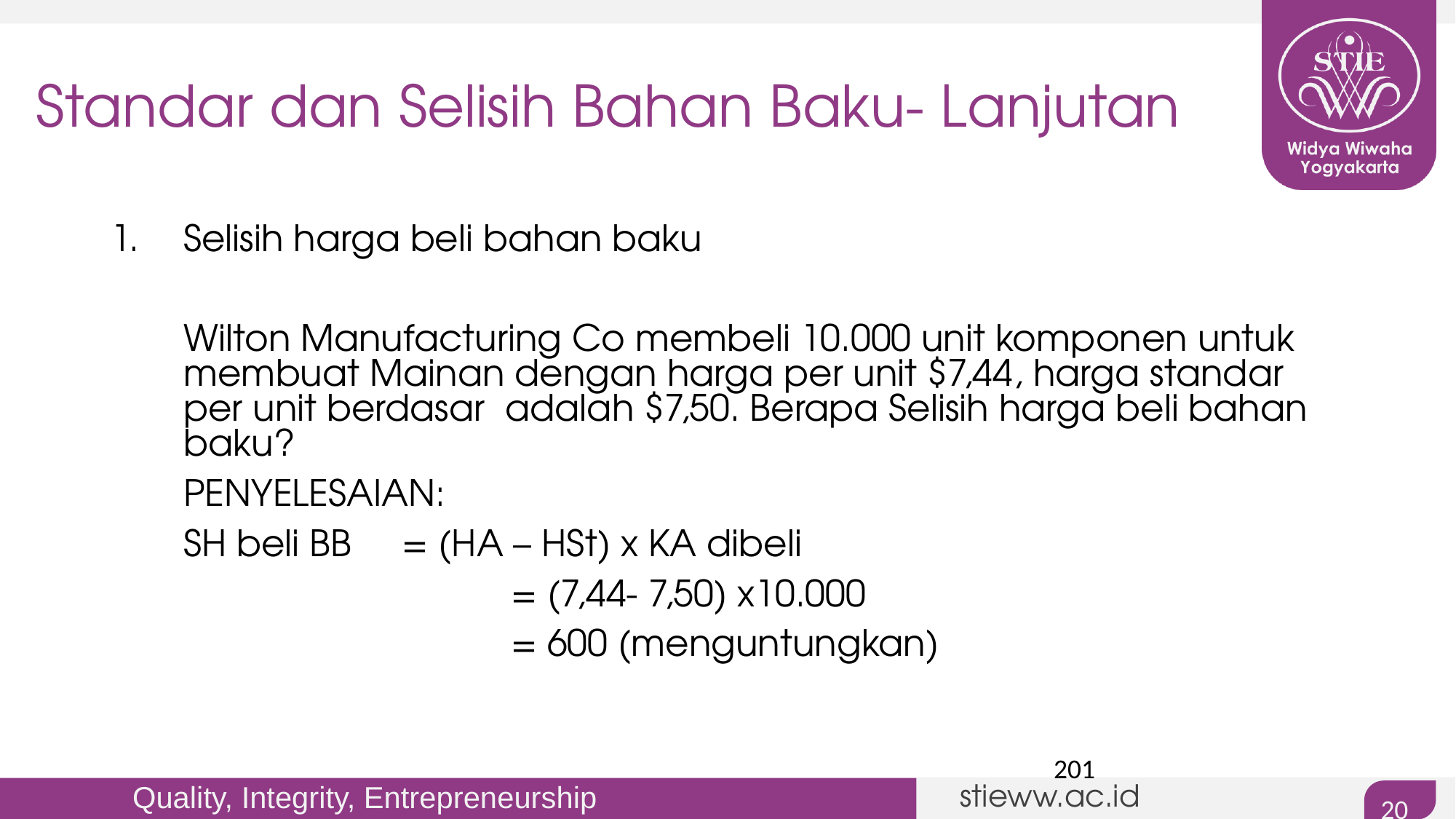

# Standar dan Selisih Bahan Baku- Lanjutan
1. 	Selisih harga beli bahan baku

	Wilton Manufacturing Co membeli 10.000 unit komponen untuk membuat Mainan dengan harga per unit $7,44, harga standar per unit berdasar  adalah $7,50. Berapa Selisih harga beli bahan baku?
	PENYELESAIAN:
	SH beli BB	= (HA – HSt) x KA dibeli
				= (7,44- 7,50) x10.000
				= 600 (menguntungkan)

201